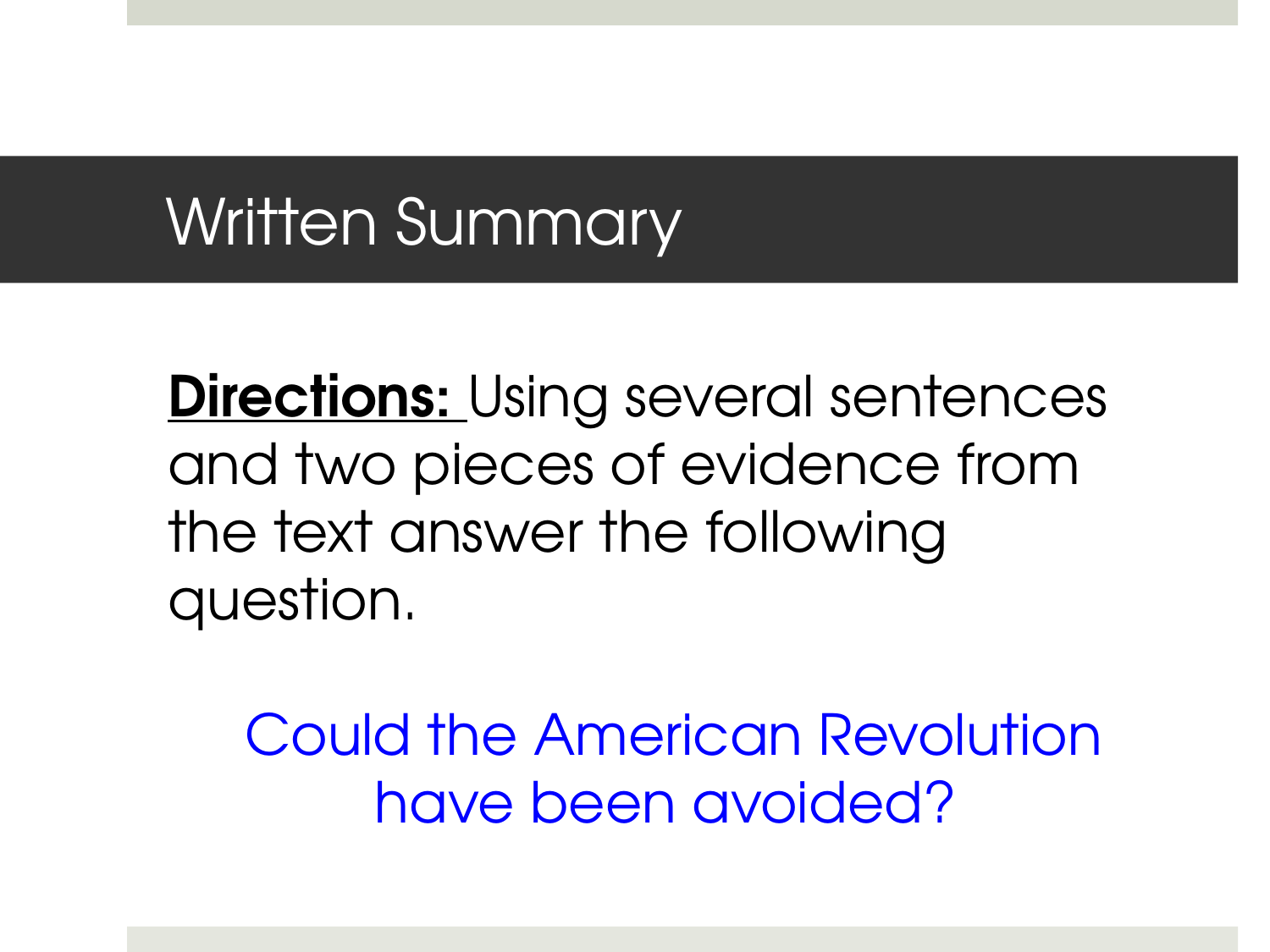

# Written Summary
Directions: Using several sentences and two pieces of evidence from the text answer the following question.

Could the American Revolution have been avoided?